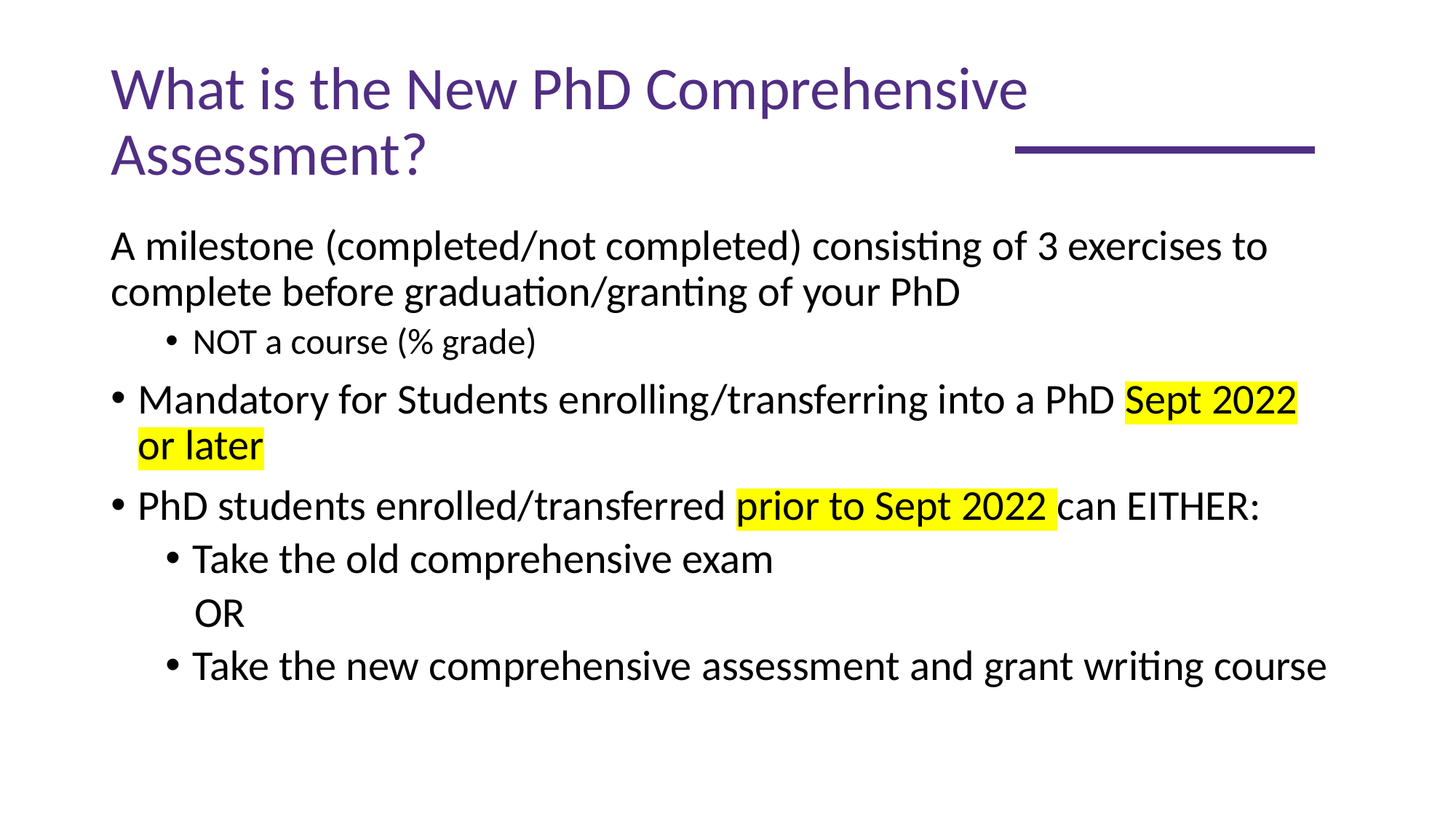

# What is the New PhD Comprehensive Assessment?
A milestone (completed/not completed) consisting of 3 exercises to complete before graduation/granting of your PhD
NOT a course (% grade)
Mandatory for Students enrolling/transferring into a PhD Sept 2022 or later
PhD students enrolled/transferred prior to Sept 2022 can EITHER:
Take the old comprehensive exam
   OR
Take the new comprehensive assessment and grant writing course